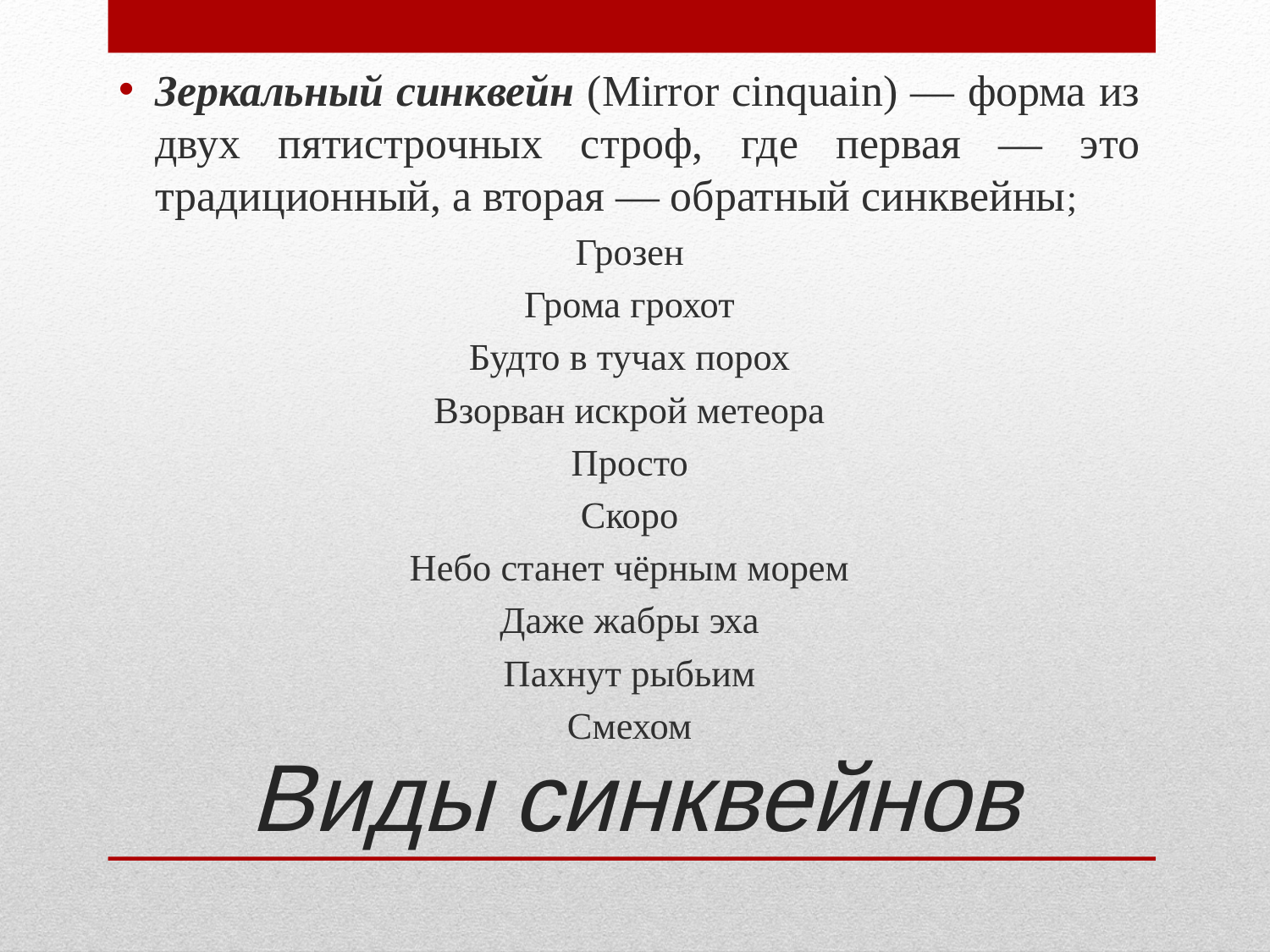

Зеркальный синквейн (Mirror cinquain) — форма из двух пятистрочных строф, где первая — это традиционный, а вторая — обратный синквейны;
Грозен
Грома грохот
Будто в тучах порох
Взорван искрой метеора
Просто
Скоро
Небо станет чёрным морем
Даже жабры эха
Пахнут рыбьим
Смехом

# Виды синквейнов